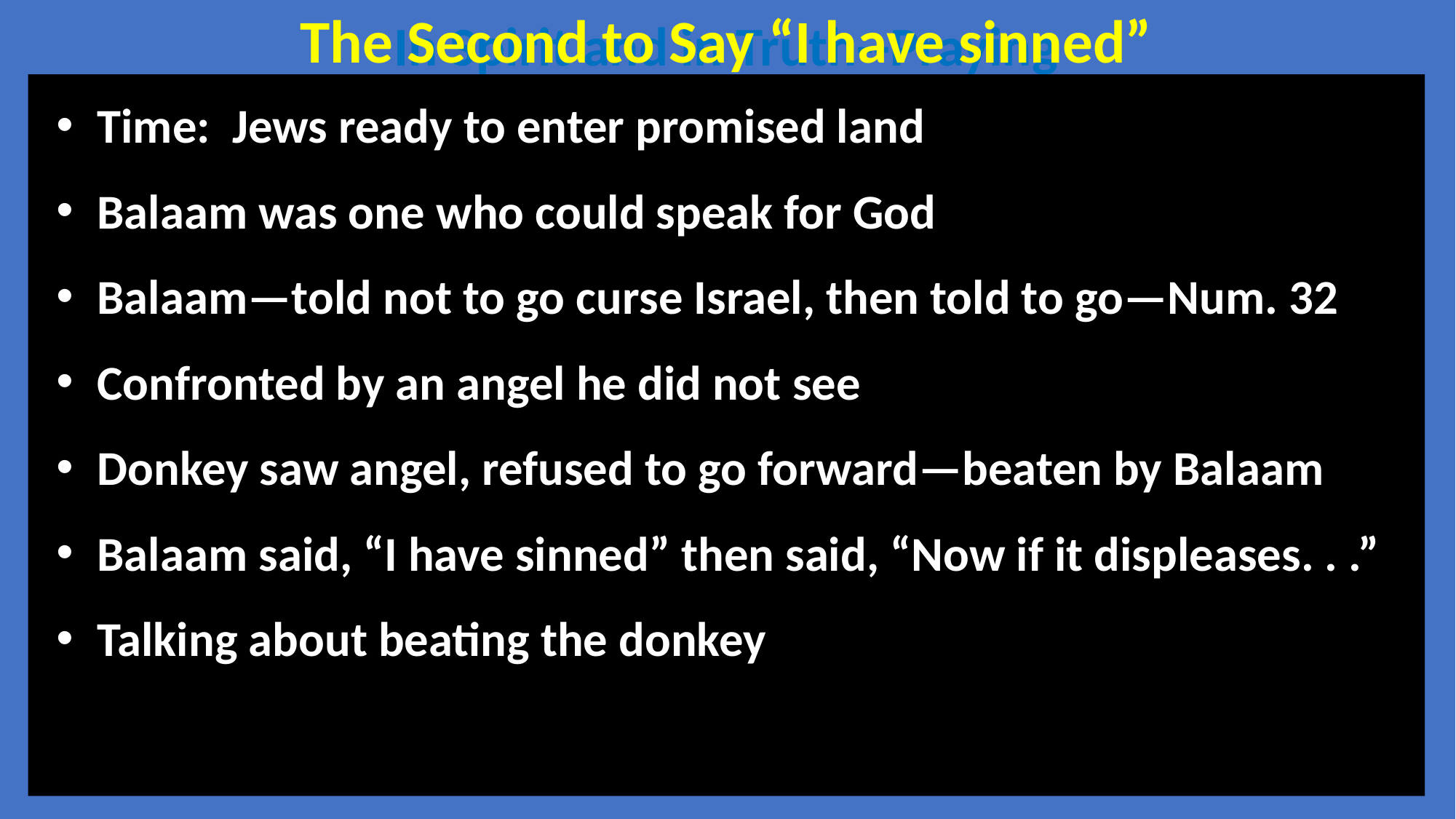

The Second to Say “I have sinned”
In Spirit and in Truth--Praying

Time:  Jews ready to enter promised land
Balaam was one who could speak for God
Balaam—told not to go curse Israel, then told to go—Num. 32
Confronted by an angel he did not see
Donkey saw angel, refused to go forward—beaten by Balaam
Balaam said, “I have sinned” then said, “Now if it displeases. . .”
Talking about beating the donkey